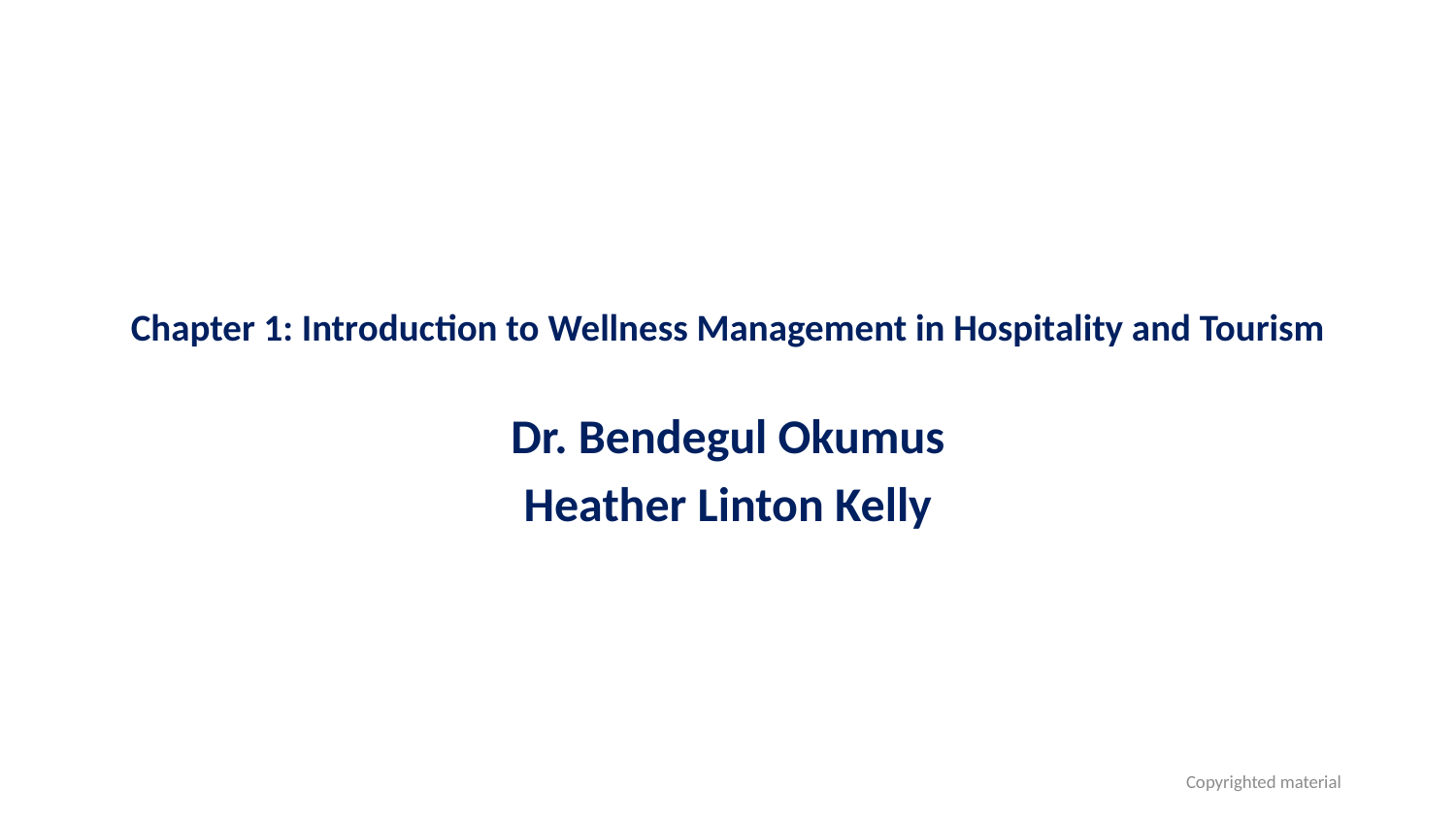

# Chapter 1: Introduction to Wellness Management in Hospitality and Tourism
Dr. Bendegul Okumus
Heather Linton Kelly
Copyrighted material